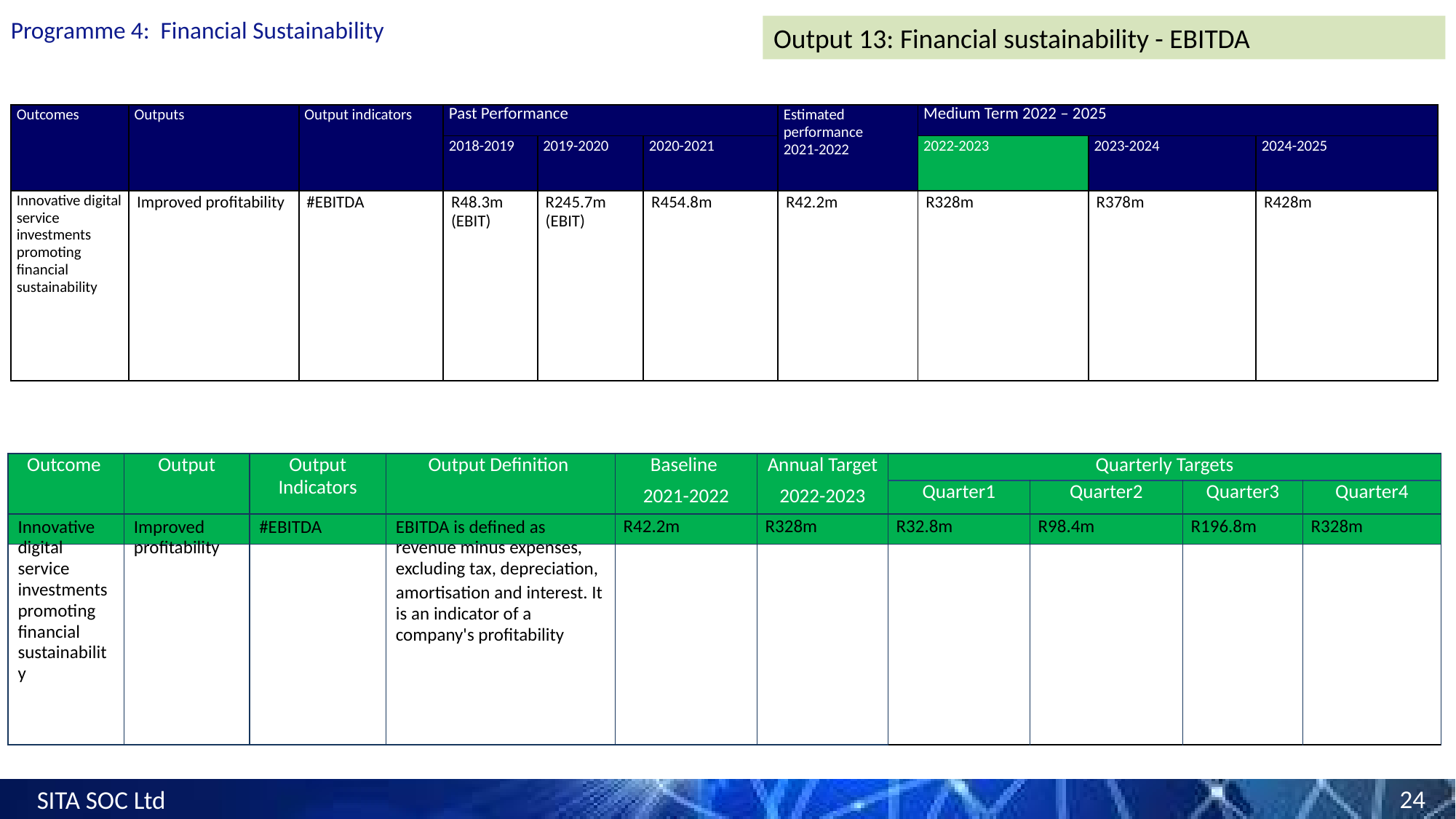

Programme 4:  Financial Sustainability
Output 13: Financial sustainability - EBITDA

| Outcomes | Outputs | Output indicators | Past Performance |  |  | Estimated performance 2021-2022 | Medium Term 2022 – 2025 |  |  |
| --- | --- | --- | --- | --- | --- | --- | --- | --- | --- |
|  |  |  | 2018-2019 | 2019-2020 | 2020-2021 |  | 2022-2023 | 2023-2024 | 2024-2025 |
| Innovative digital service investments promoting financial sustainability | Improved profitability | #EBITDA | R48.3m (EBIT) | R245.7m (EBIT) | R454.8m | R42.2m | R328m | R378m | R428m |
| Outcome | Output | Output Indicators | Output Definition | Baseline 2021-2022 | Annual Target 2022-2023 | Quarterly Targets |  |  |  |
| --- | --- | --- | --- | --- | --- | --- | --- | --- | --- |
|  |  |  |  |  |  | Quarter1 | Quarter2 | Quarter3 | Quarter4 |
| Innovative digital service investments promoting financial sustainability | Improved profitability | #EBITDA | EBITDA is defined as revenue minus expenses, excluding tax, depreciation, amortisation and interest. It is an indicator of a company's profitability | R42.2m | R328m | R32.8m | R98.4m | R196.8m | R328m |
| --- | --- | --- | --- | --- | --- | --- | --- | --- | --- |